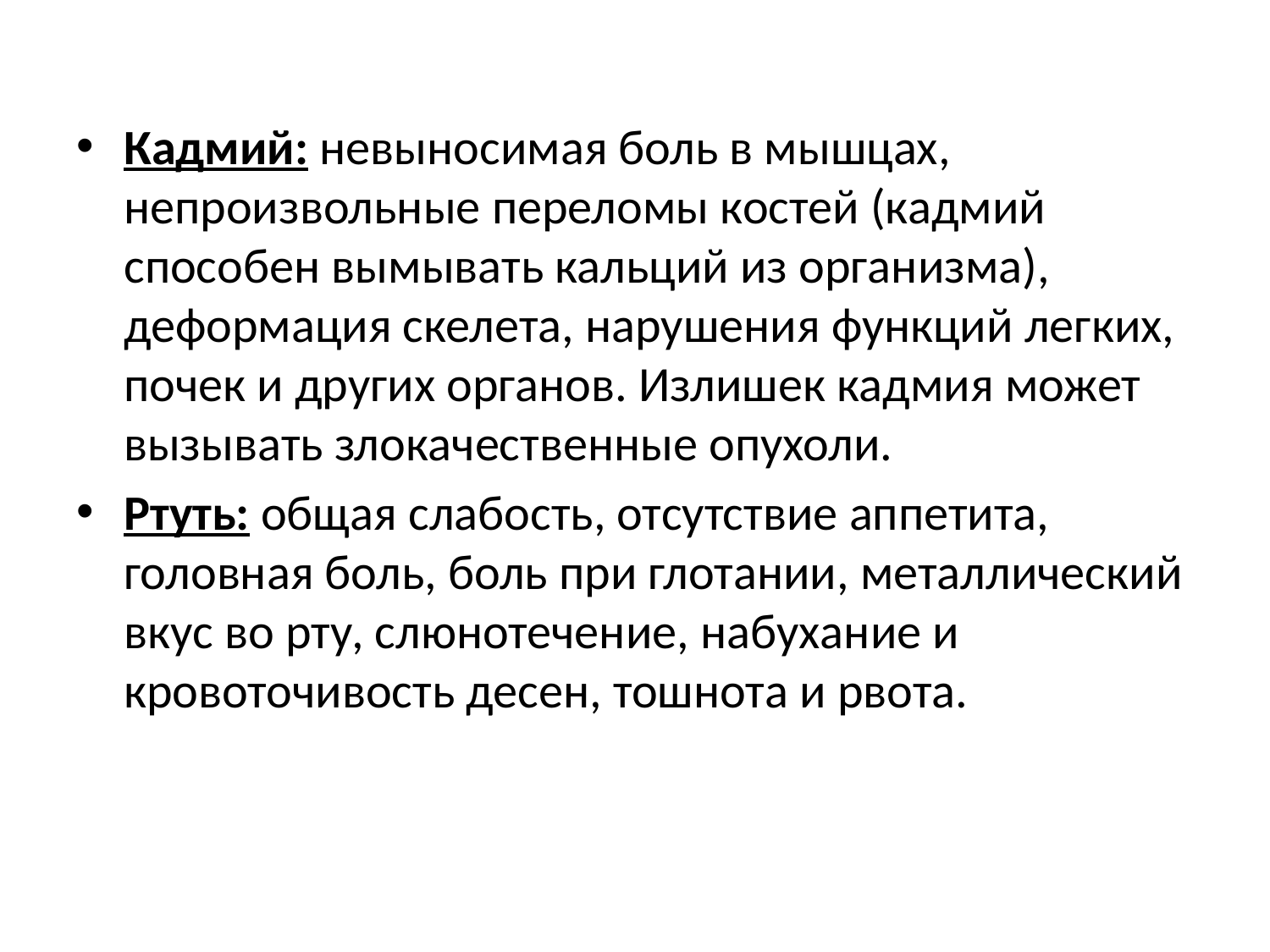

Кадмий: невыносимая боль в мышцах, непроизвольные переломы костей (кадмий способен вымывать кальций из организма), деформация скелета, нарушения функций легких, почек и других органов. Излишек кадмия может вызывать злокачественные опухоли.
Ртуть: общая слабость, отсутствие аппетита, головная боль, боль при глотании, металлический вкус во рту, слюнотечение, набухание и кровоточивость десен, тошнота и рвота.